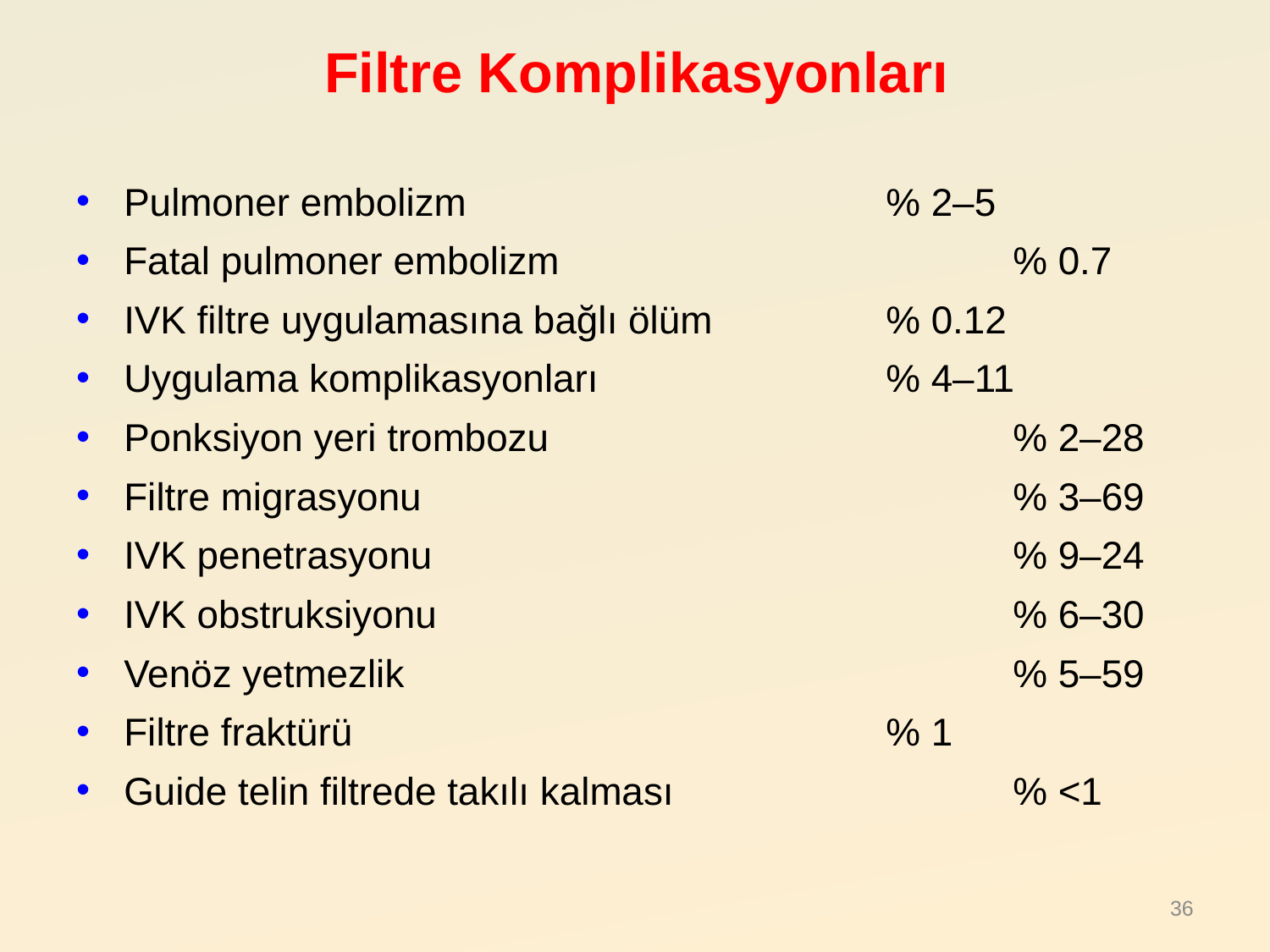

# Filtre Komplikasyonları
Pulmoner embolizm				% 2–5
Fatal pulmoner embolizm 				% 0.7
IVK filtre uygulamasına bağlı ölüm	 	% 0.12
Uygulama komplikasyonları			% 4–11
Ponksiyon yeri trombozu				% 2–28
Filtre migrasyonu	 				% 3–69
IVK penetrasyonu					% 9–24
IVK obstruksiyonu					% 6–30
Venöz yetmezlik					% 5–59
Filtre fraktürü					% 1
Guide telin filtrede takılı kalması			% <1
36